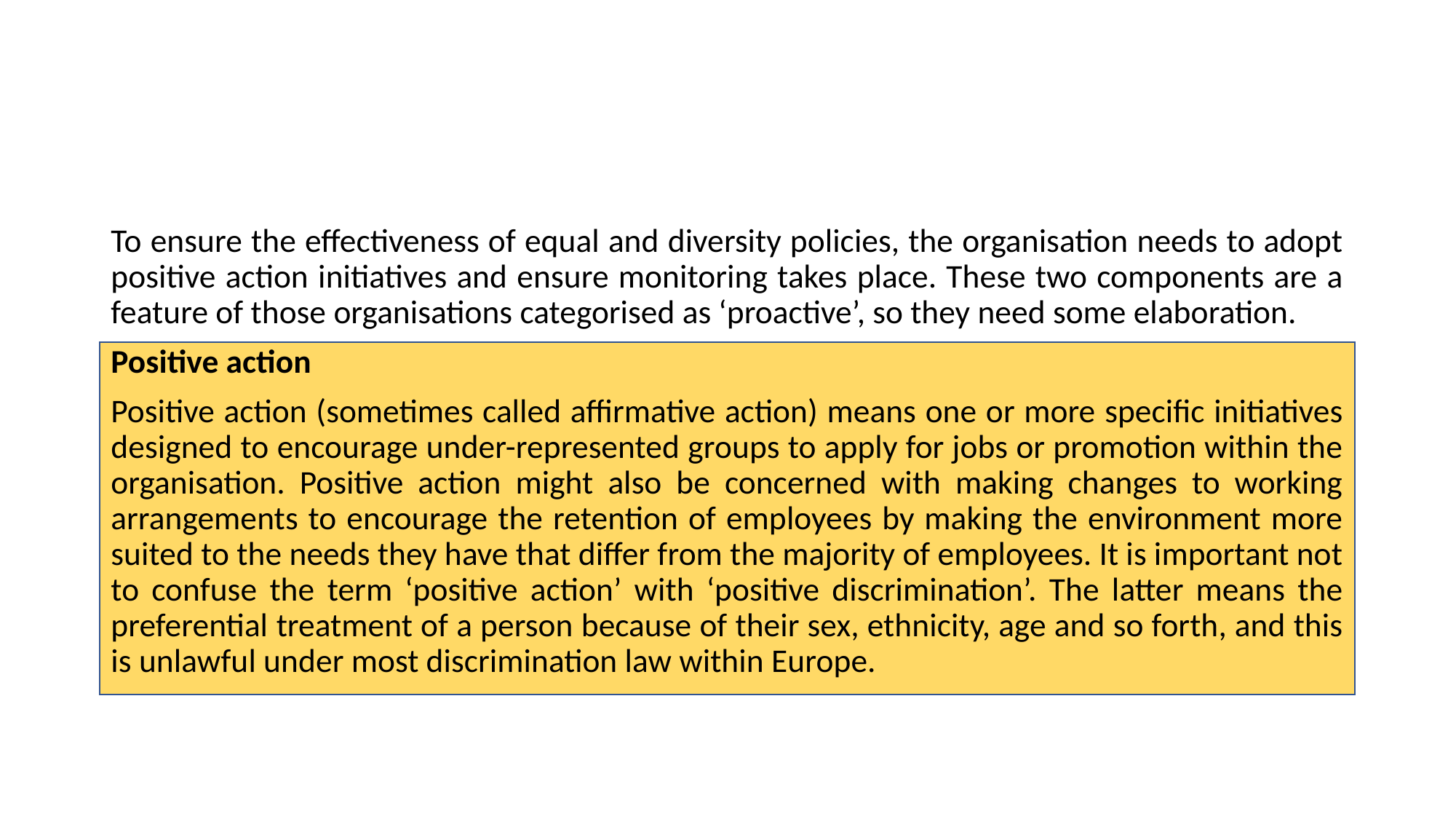

#
To ensure the effectiveness of equal and diversity policies, the organisation needs to adopt positive action initiatives and ensure monitoring takes place. These two components are a feature of those organisations categorised as ‘proactive’, so they need some elaboration.
Positive action
Positive action (sometimes called affirmative action) means one or more specific initiatives designed to encourage under-represented groups to apply for jobs or promotion within the organisation. Positive action might also be concerned with making changes to working arrangements to encourage the retention of employees by making the environment more suited to the needs they have that differ from the majority of employees. It is important not to confuse the term ‘positive action’ with ‘positive discrimination’. The latter means the preferential treatment of a person because of their sex, ethnicity, age and so forth, and this is unlawful under most discrimination law within Europe.